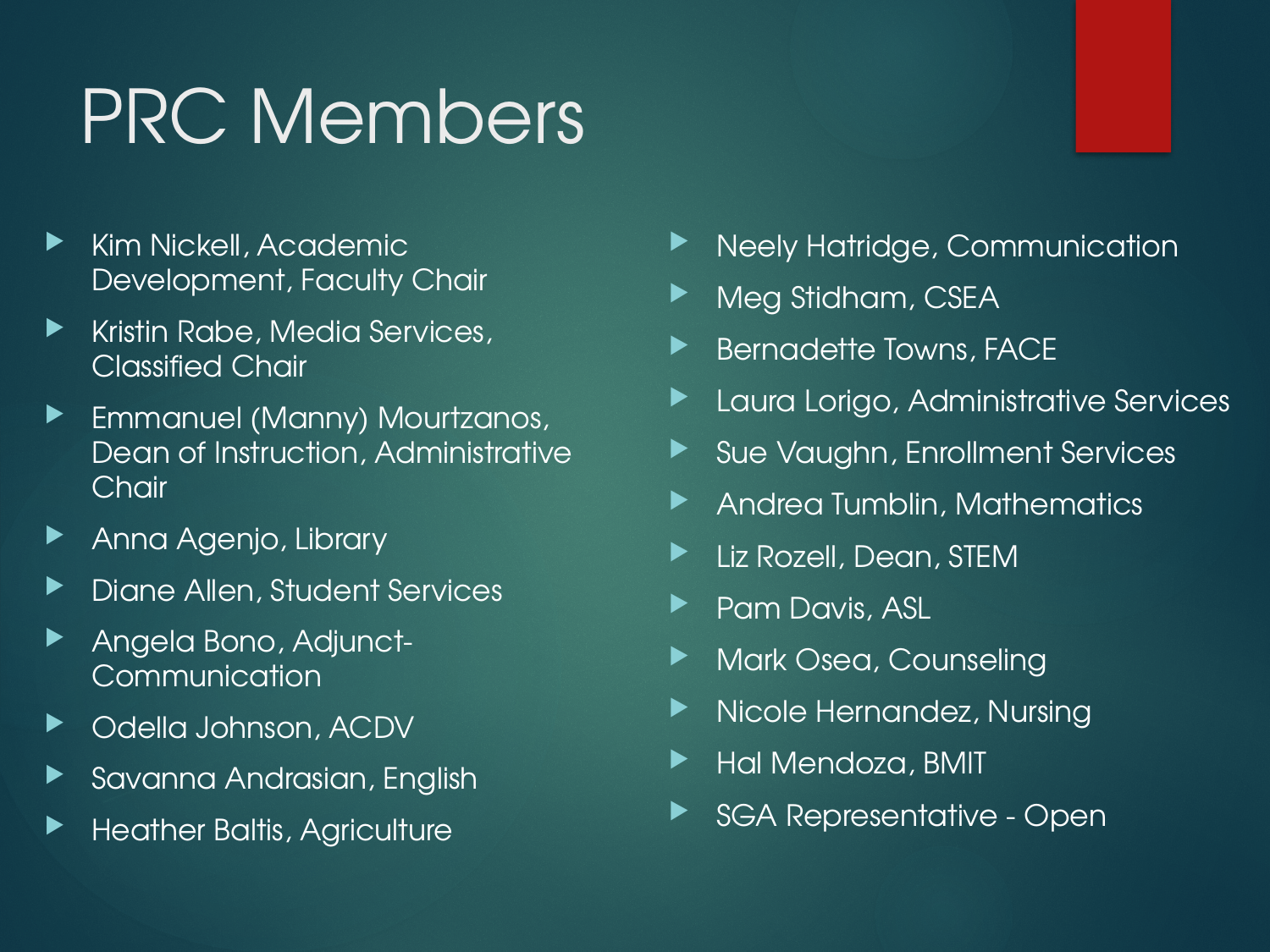

# PRC Members
Kim Nickell, Academic Development, Faculty Chair
Kristin Rabe, Media Services, Classified Chair
Emmanuel (Manny) Mourtzanos, Dean of Instruction, Administrative Chair
Anna Agenjo, Library
Diane Allen, Student Services
Angela Bono, Adjunct-Communication
Odella Johnson, ACDV
Savanna Andrasian, English
Heather Baltis, Agriculture

Neely Hatridge, Communication
Meg Stidham, CSEA
Bernadette Towns, FACE
Laura Lorigo, Administrative Services
Sue Vaughn, Enrollment Services
Andrea Tumblin, Mathematics
Liz Rozell, Dean, STEM
Pam Davis, ASL
Mark Osea, Counseling
Nicole Hernandez, Nursing
Hal Mendoza, BMIT
SGA Representative - Open